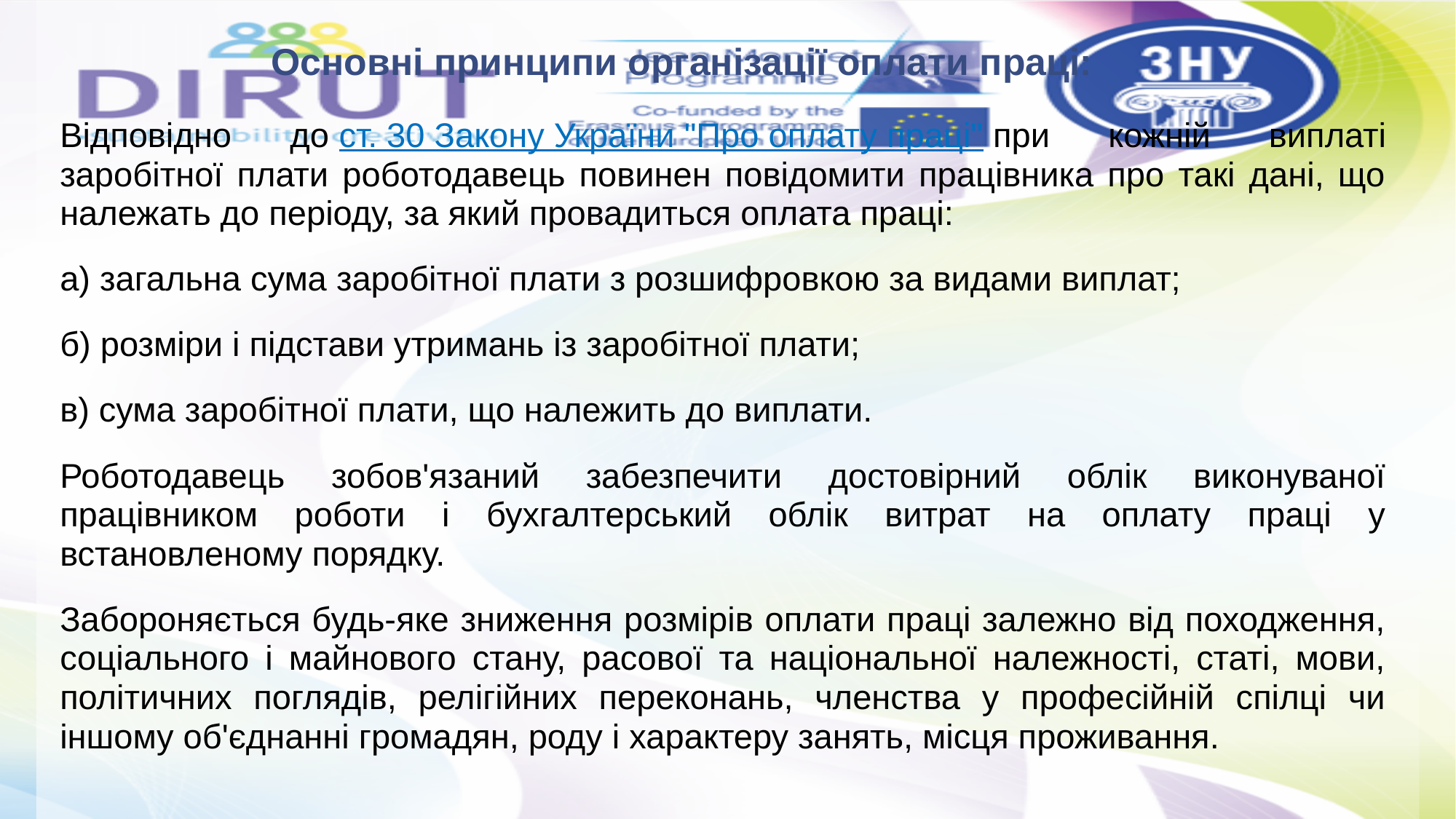

# Основні принципи організації оплати праці:
Відповідно до ст. 30 Закону України "Про оплату праці" при кожній виплаті заробітної плати роботодавець повинен повідомити працівника про такі дані, що належать до періоду, за який провадиться оплата праці:
а) загальна сума заробітної плати з розшифровкою за видами виплат;
б) розміри і підстави утримань із заробітної плати;
в) сума заробітної плати, що належить до виплати.
Роботодавець зобов'язаний забезпечити достовірний облік виконуваної працівником роботи і бухгалтерський облік витрат на оплату праці у встановленому порядку.
Забороняється будь-яке зниження розмірів оплати праці залежно від походження, соціального і майнового стану, расової та національної належності, статі, мови, політичних поглядів, релігійних переконань, членства у професійній спілці чи іншому об'єднанні громадян, роду і характеру занять, місця проживання.